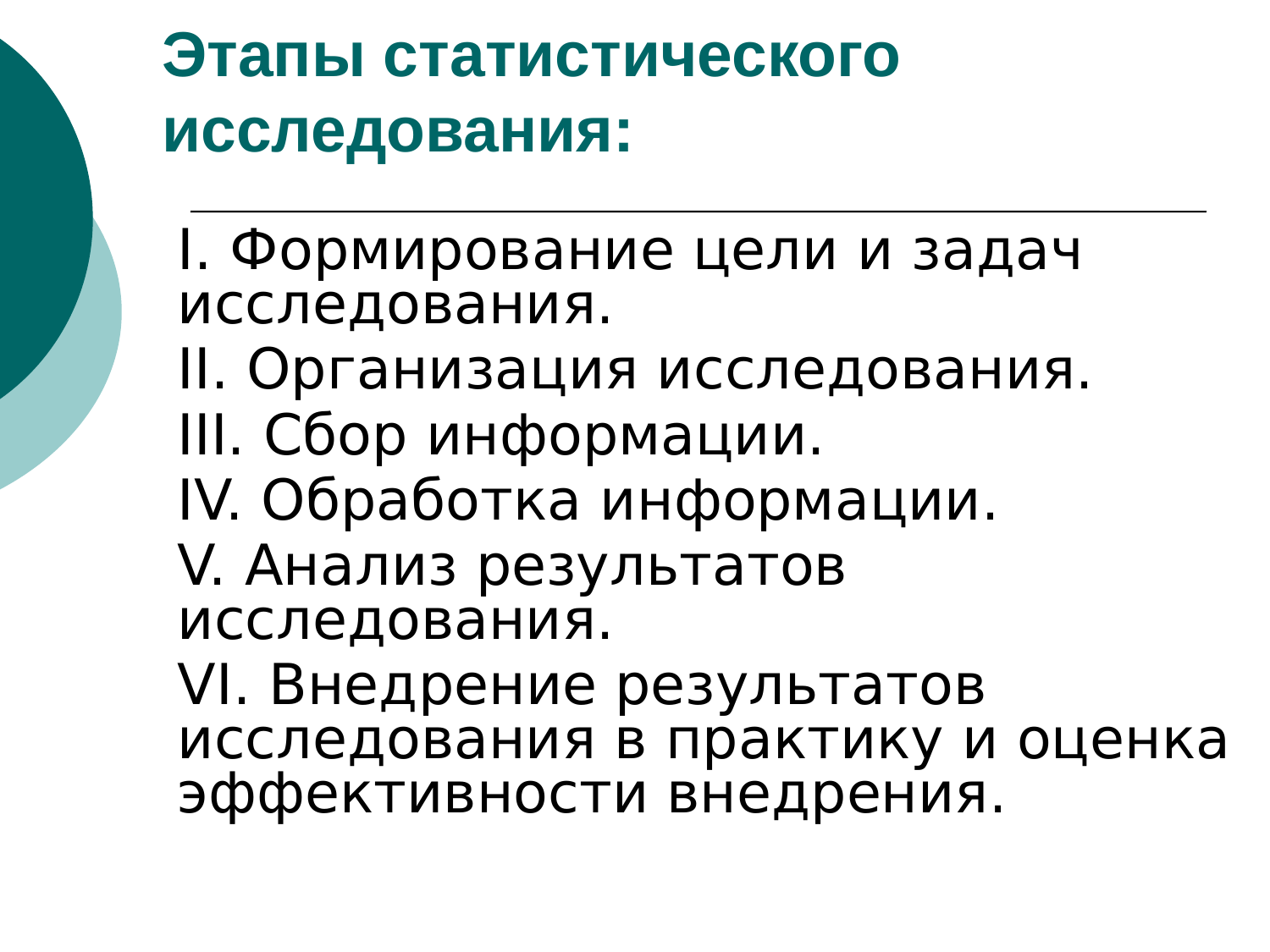

# Этапы статистического исследования:
I. Формирование цели и задач исследования.
II. Организация исследования.
III. Сбор информации.
IV. Обработка информации.
V. Анализ результатов исследования.
VI. Внедрение результатов исследования в практику и оценка эффективности внедрения.